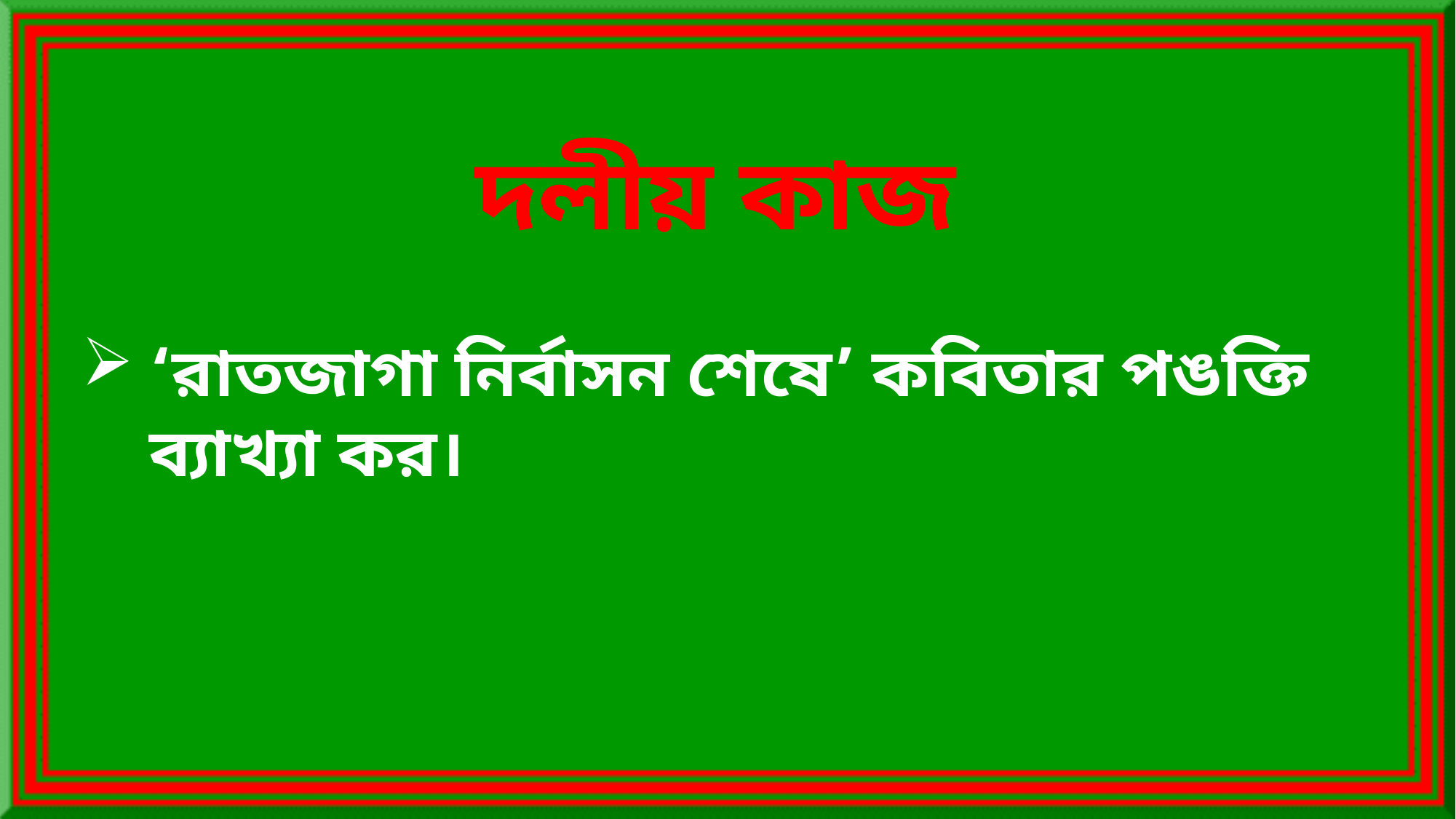

দলীয় কাজ

‘রাতজাগা নির্বাসন শেষে’ কবিতার পঙক্তি ব্যাখ্যা কর।